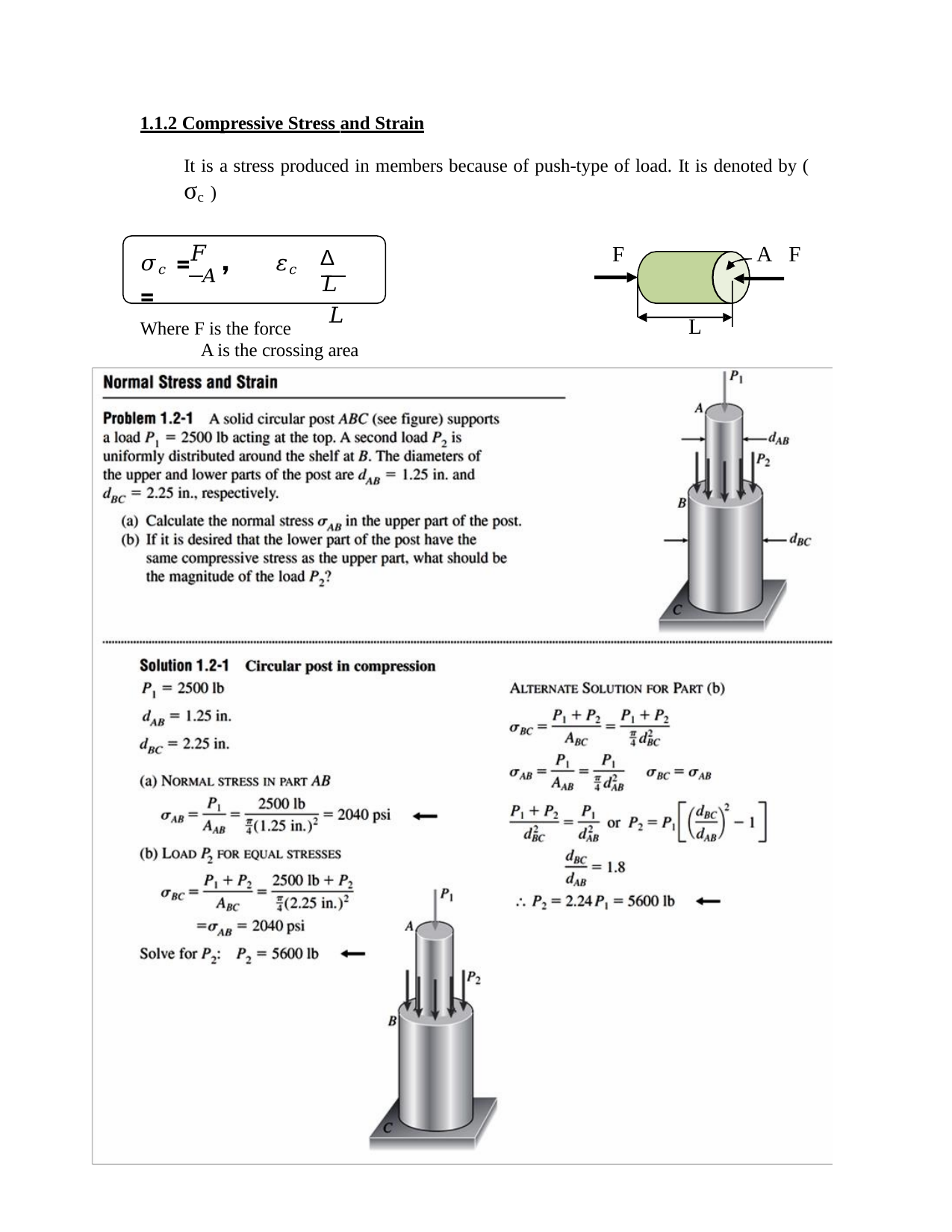

1.1.2 Compressive Stress and Strain

It is a stress produced in members because of push-type of load. It is denoted by (
σc )

∆𝐿
𝐿
F	A	F
𝐹
𝜎𝑐 = 𝐴 ,	𝜀𝑐 =

L

Where F is the force
A is the crossing area